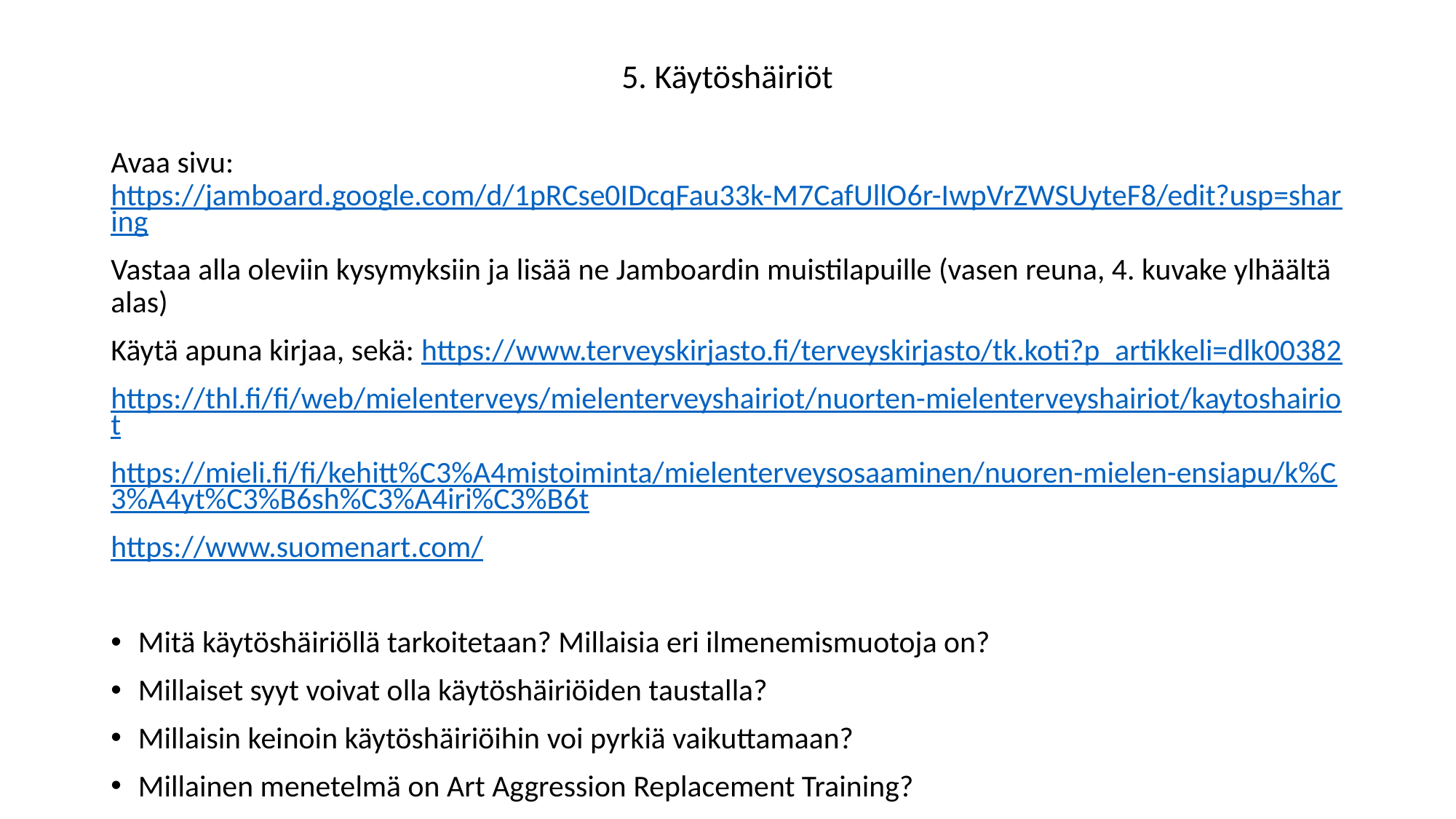

# 5. Käytöshäiriöt
Avaa sivu: https://jamboard.google.com/d/1pRCse0IDcqFau33k-M7CafUllO6r-IwpVrZWSUyteF8/edit?usp=sharing
Vastaa alla oleviin kysymyksiin ja lisää ne Jamboardin muistilapuille (vasen reuna, 4. kuvake ylhäältä alas)
Käytä apuna kirjaa, sekä: https://www.terveyskirjasto.fi/terveyskirjasto/tk.koti?p_artikkeli=dlk00382
https://thl.fi/fi/web/mielenterveys/mielenterveyshairiot/nuorten-mielenterveyshairiot/kaytoshairiot
https://mieli.fi/fi/kehitt%C3%A4mistoiminta/mielenterveysosaaminen/nuoren-mielen-ensiapu/k%C3%A4yt%C3%B6sh%C3%A4iri%C3%B6t
https://www.suomenart.com/

Mitä käytöshäiriöllä tarkoitetaan? Millaisia eri ilmenemismuotoja on?
Millaiset syyt voivat olla käytöshäiriöiden taustalla?
Millaisin keinoin käytöshäiriöihin voi pyrkiä vaikuttamaan?
Millainen menetelmä on Art Aggression Replacement Training?